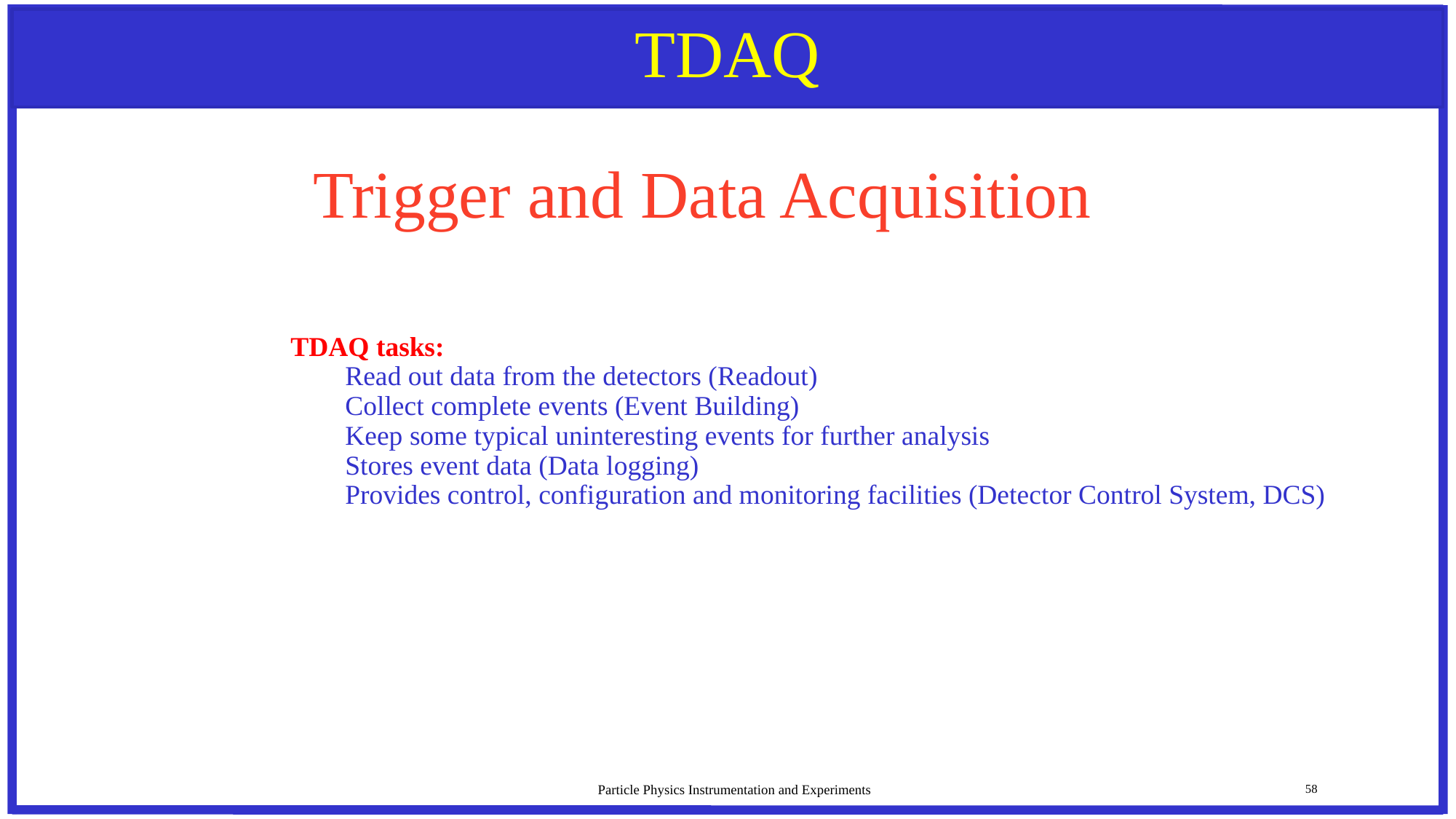

# TDAQ
Trigger and Data Acquisition
TDAQ tasks:
Read out data from the detectors (Readout)
Collect complete events (Event Building)
Keep some typical uninteresting events for further analysis
Stores event data (Data logging)
Provides control, configuration and monitoring facilities (Detector Control System, DCS)